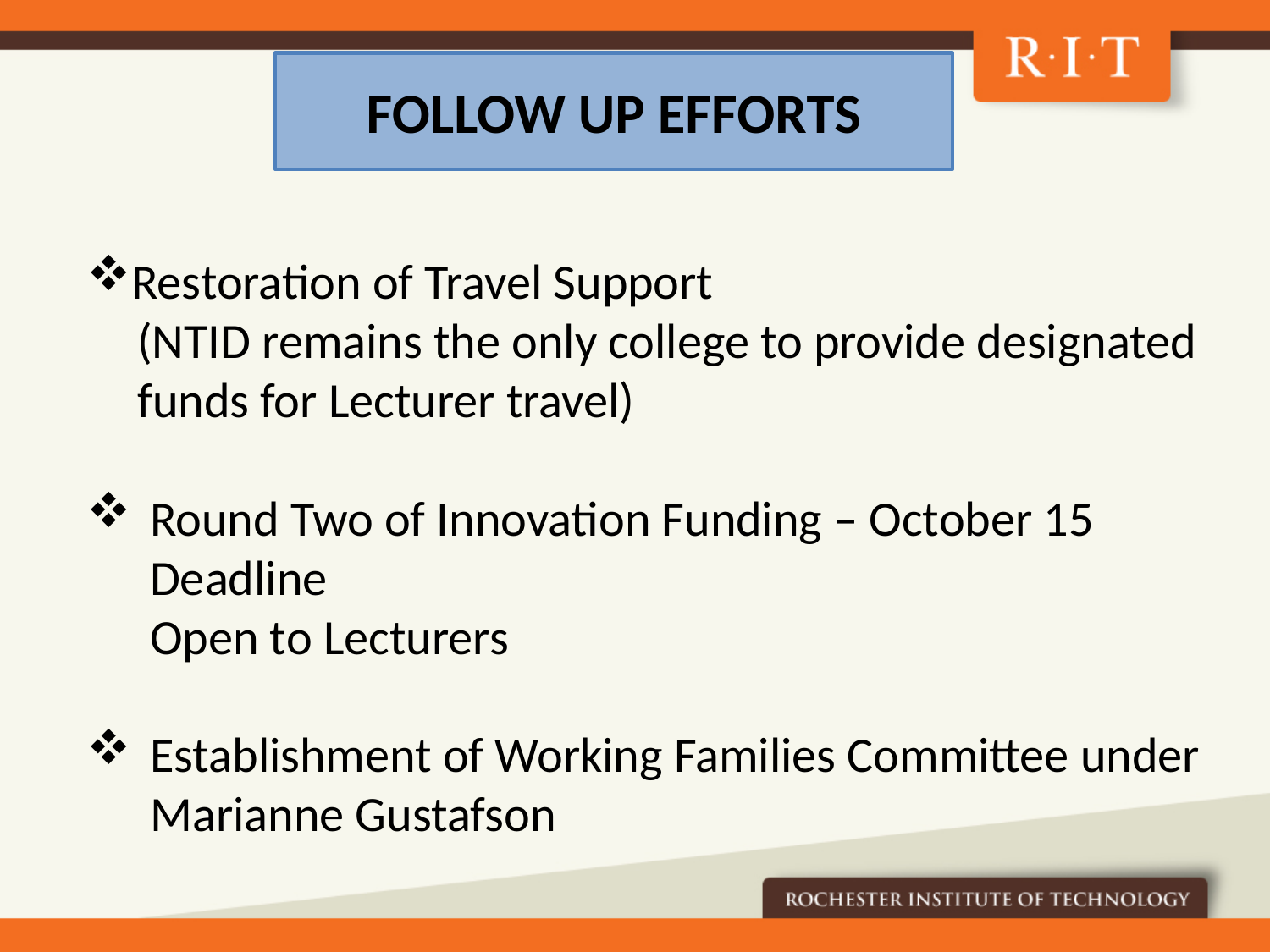

# FOLLOW UP EFFORTS
Restoration of Travel Support
(NTID remains the only college to provide designated funds for Lecturer travel)

Round Two of Innovation Funding – October 15 Deadline
Open to Lecturers

Establishment of Working Families Committee under Marianne Gustafson